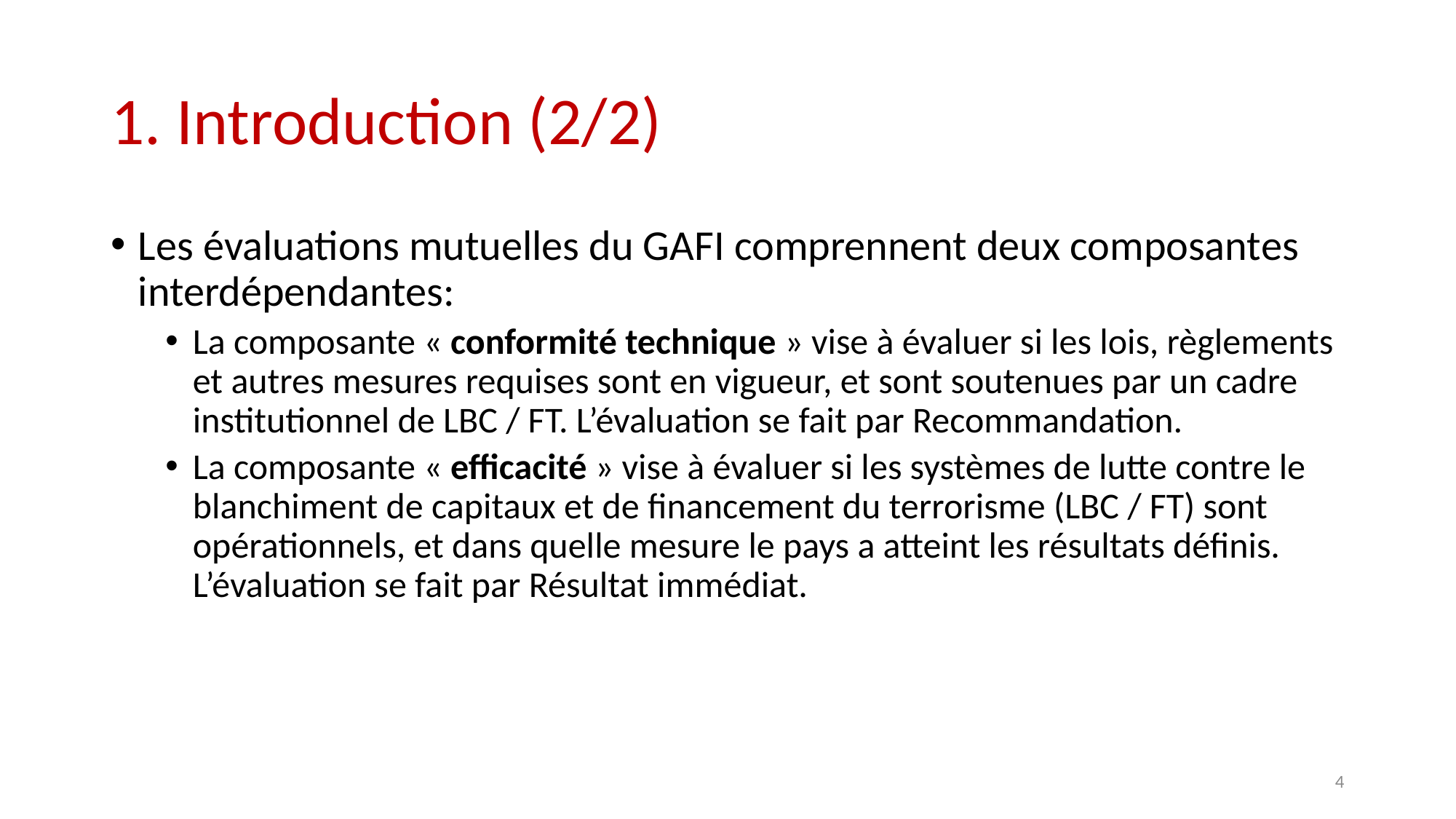

# 1. Introduction (2/2)
Les évaluations mutuelles du GAFI comprennent deux composantes interdépendantes:
La composante « conformité technique » vise à évaluer si les lois, règlements et autres mesures requises sont en vigueur, et sont soutenues par un cadre institutionnel de LBC / FT. L’évaluation se fait par Recommandation.
La composante « efficacité » vise à évaluer si les systèmes de lutte contre le blanchiment de capitaux et de financement du terrorisme (LBC / FT) sont opérationnels, et dans quelle mesure le pays a atteint les résultats définis. L’évaluation se fait par Résultat immédiat.

4